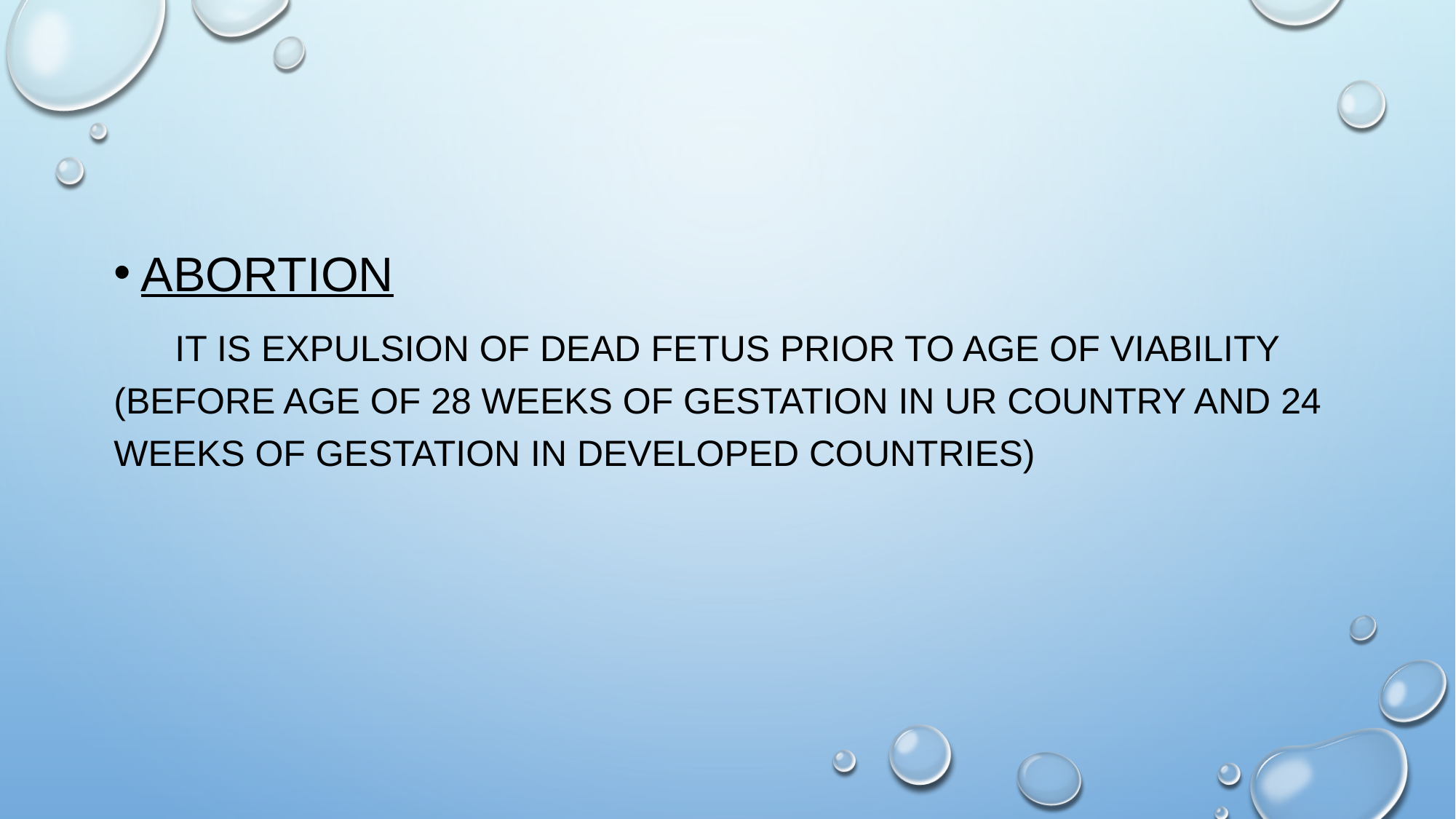

Abortion
      it is expulsion of dead fetus prior to age of viability (before age of 28 weeks of gestation in ur country and 24 weeks of gestation in developed countries)